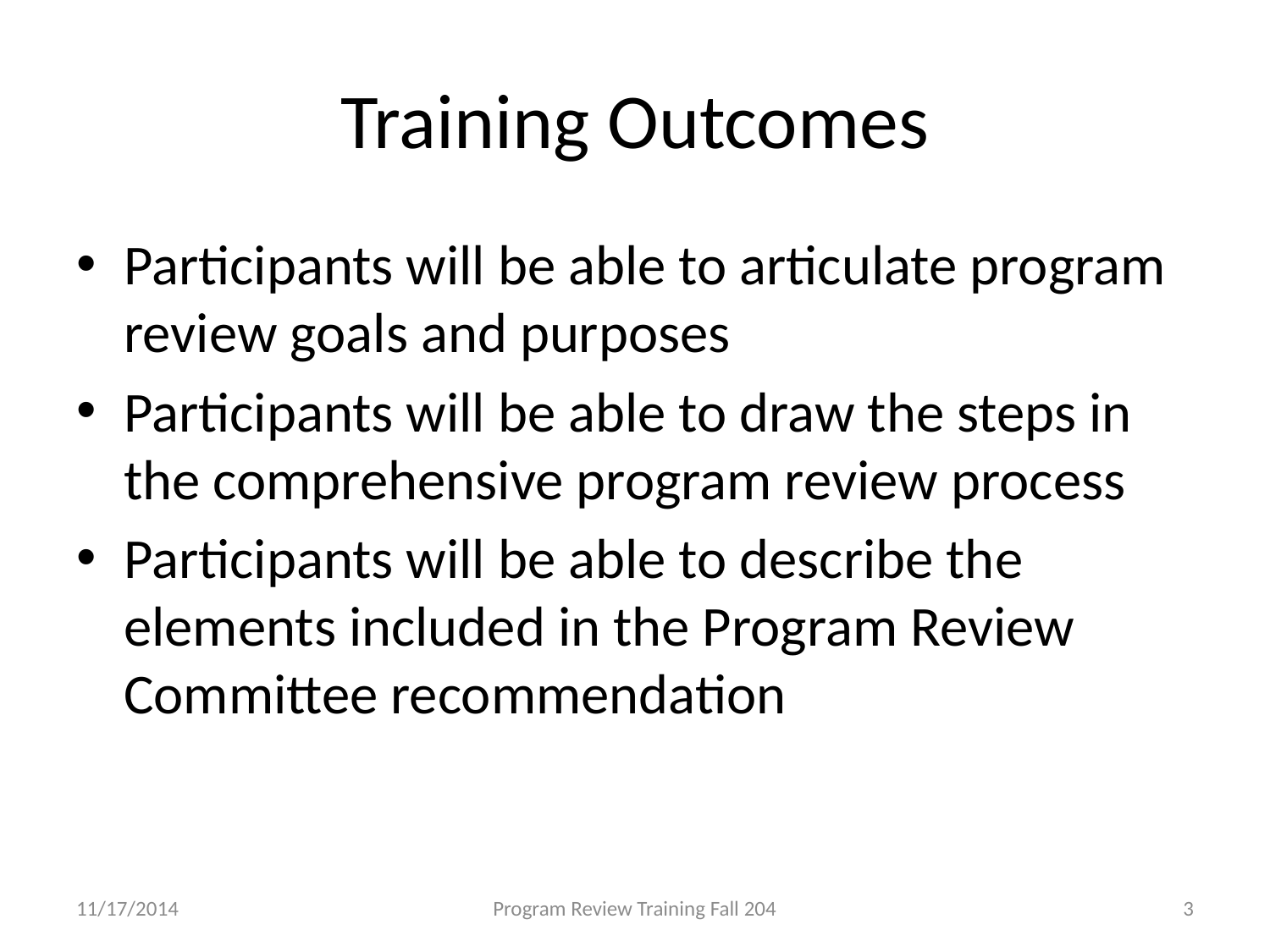

# Training Outcomes
Participants will be able to articulate program review goals and purposes
Participants will be able to draw the steps in the comprehensive program review process
Participants will be able to describe the elements included in the Program Review Committee recommendation

11/17/2014
Program Review Training Fall 204
3